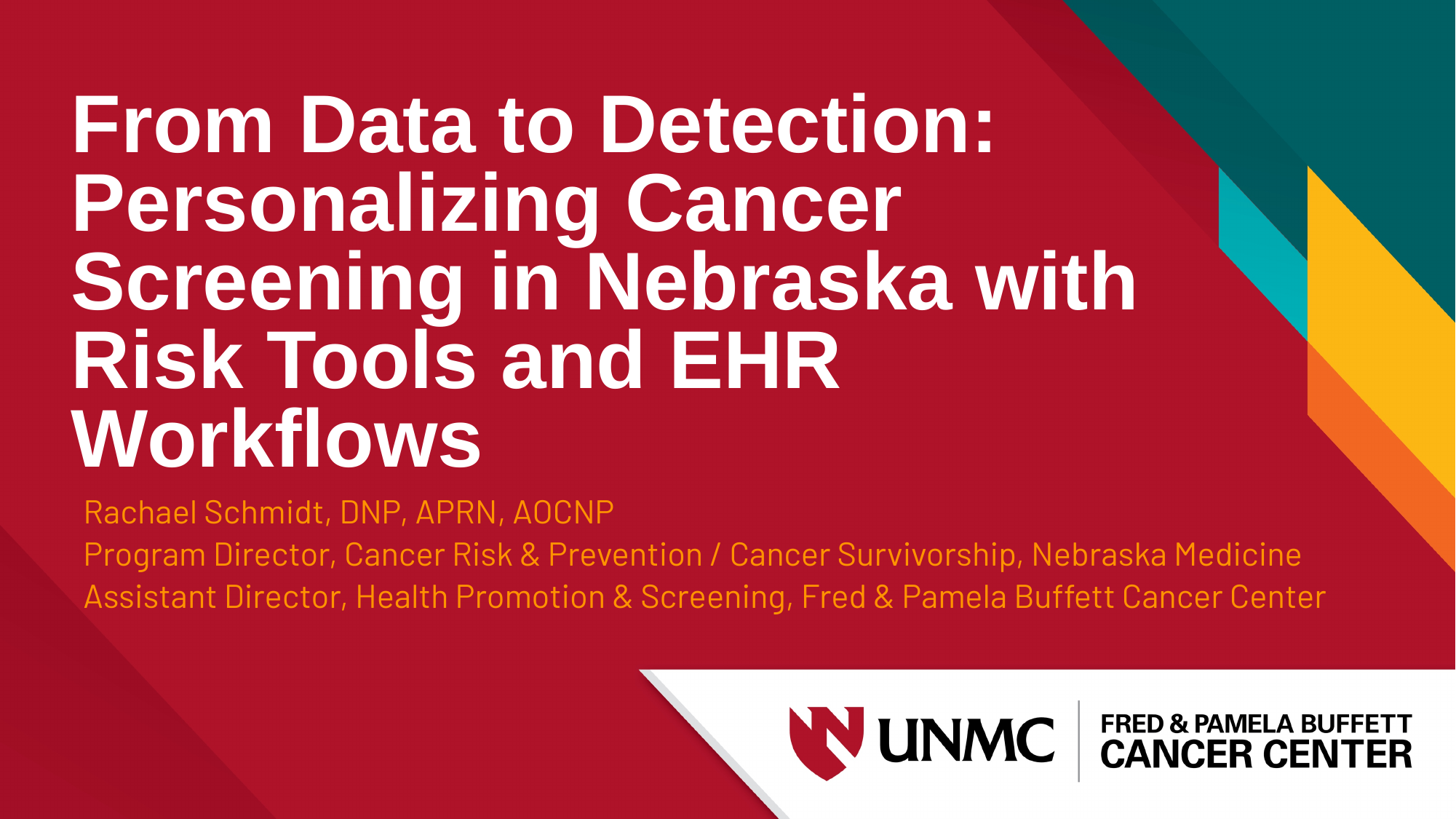

# From Data to Detection: Personalizing Cancer Screening in Nebraska with Risk Tools and EHR Workflows
Rachael Schmidt, DNP, APRN, AOCNP
Program Director, Cancer Risk & Prevention / Cancer Survivorship, Nebraska Medicine
Assistant Director, Health Promotion & Screening, Fred & Pamela Buffett Cancer Center